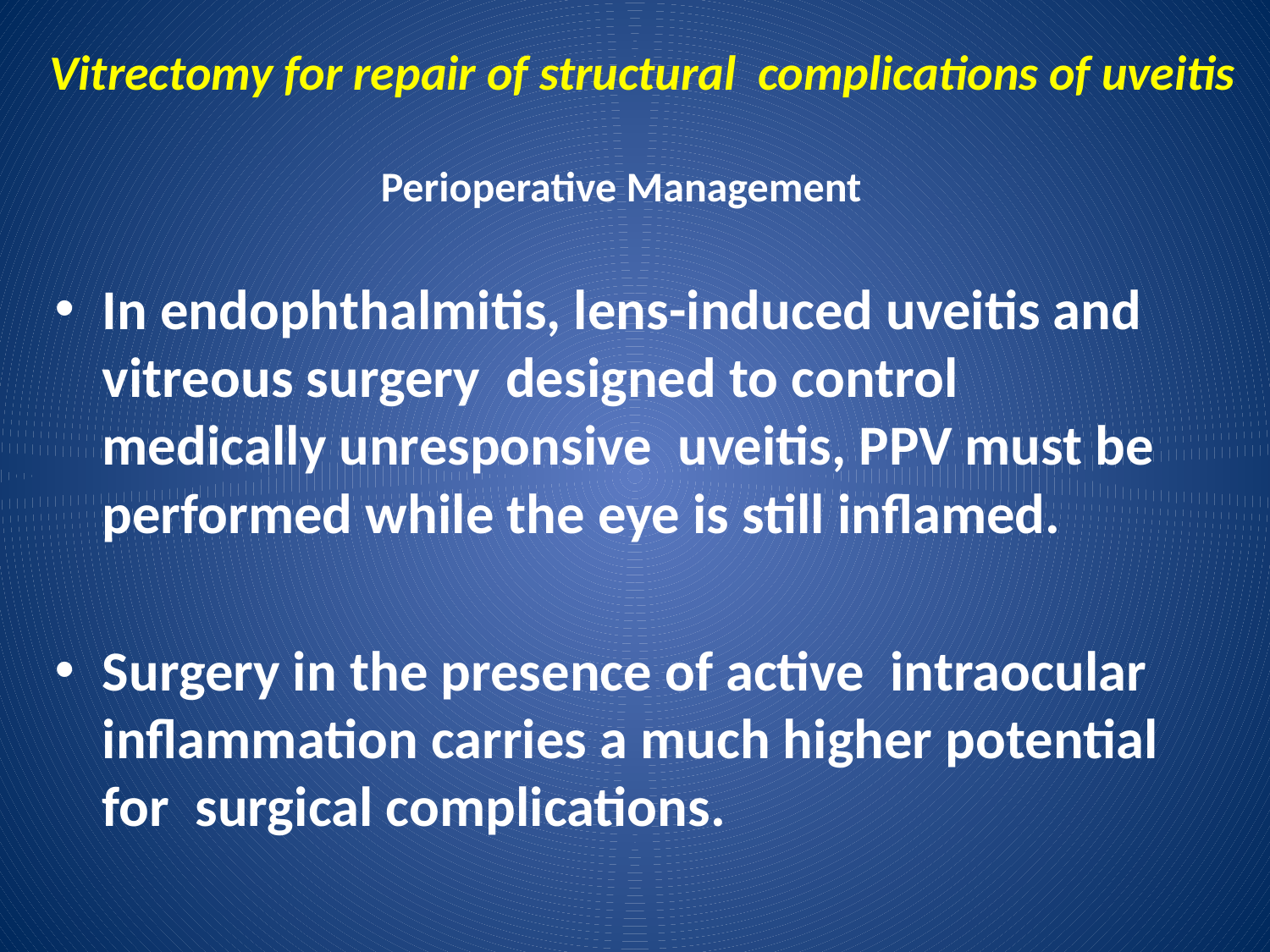

# Vitrectomy for repair of structural  complications of uveitis
Perioperative Management
In endophthalmitis, lens-induced uveitis and vitreous surgery  designed to control medically unresponsive  uveitis, PPV must be performed while the eye is still inflamed.

Surgery in the presence of active  intraocular inflammation carries a much higher potential for  surgical complications.